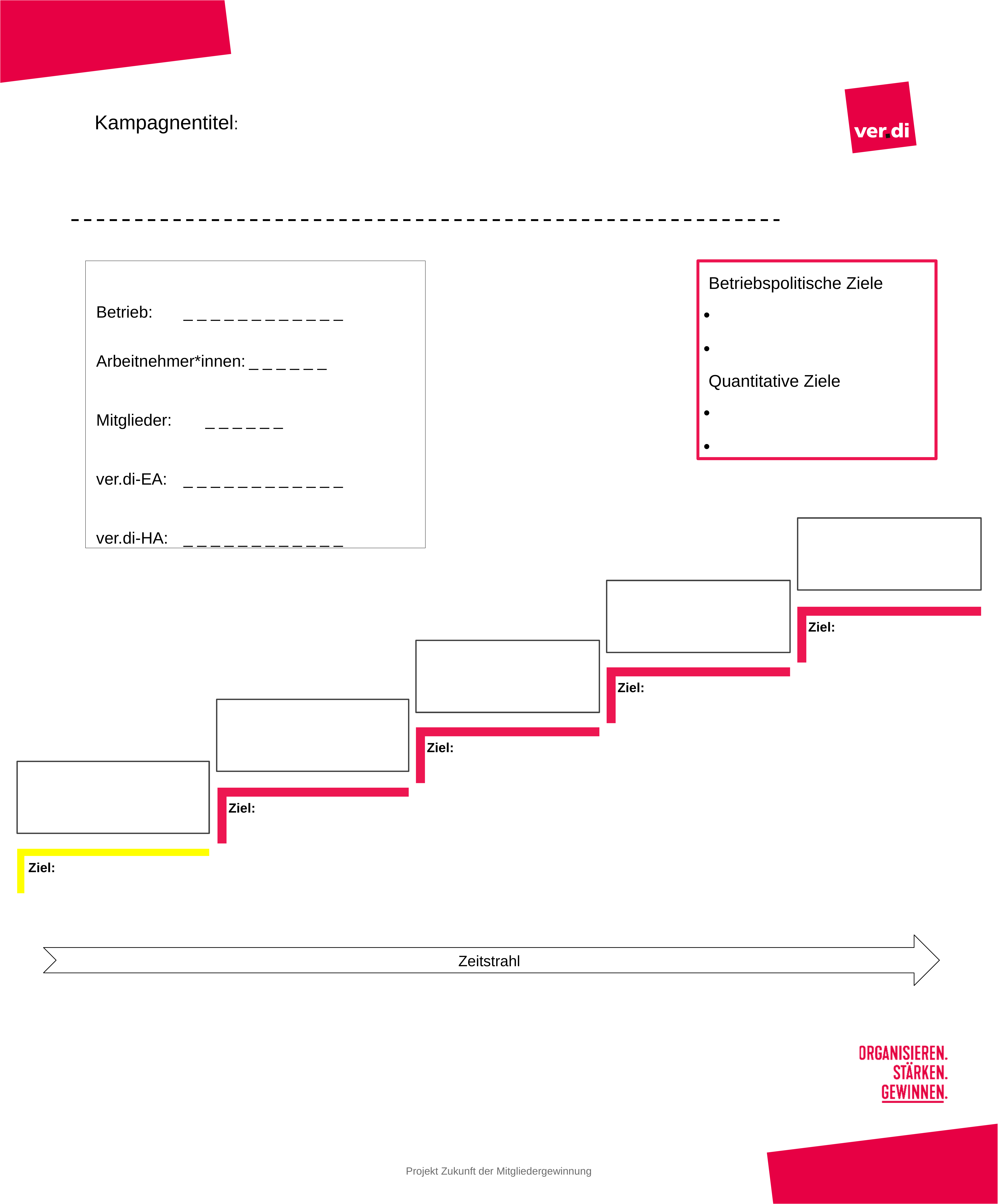

Kampagnentitel:
Betrieb: 		_ _ _ _ _ _ _ _ _ _ _ _
Arbeitnehmer*innen:	_ _ _ _ _ _
Mitglieder:		_ _ _ _ _ _
ver.di-EA: 	_ _ _ _ _ _ _ _ _ _ _ _
ver.di-HA: 	_ _ _ _ _ _ _ _ _ _ _ _
Betriebspolitische Ziele

Quantitative Ziele

Ziel:

Ziel:

Ziel:

Ziel:
Ziel:

Zeitstrahl
Projekt Zukunft der Mitgliedergewinnung